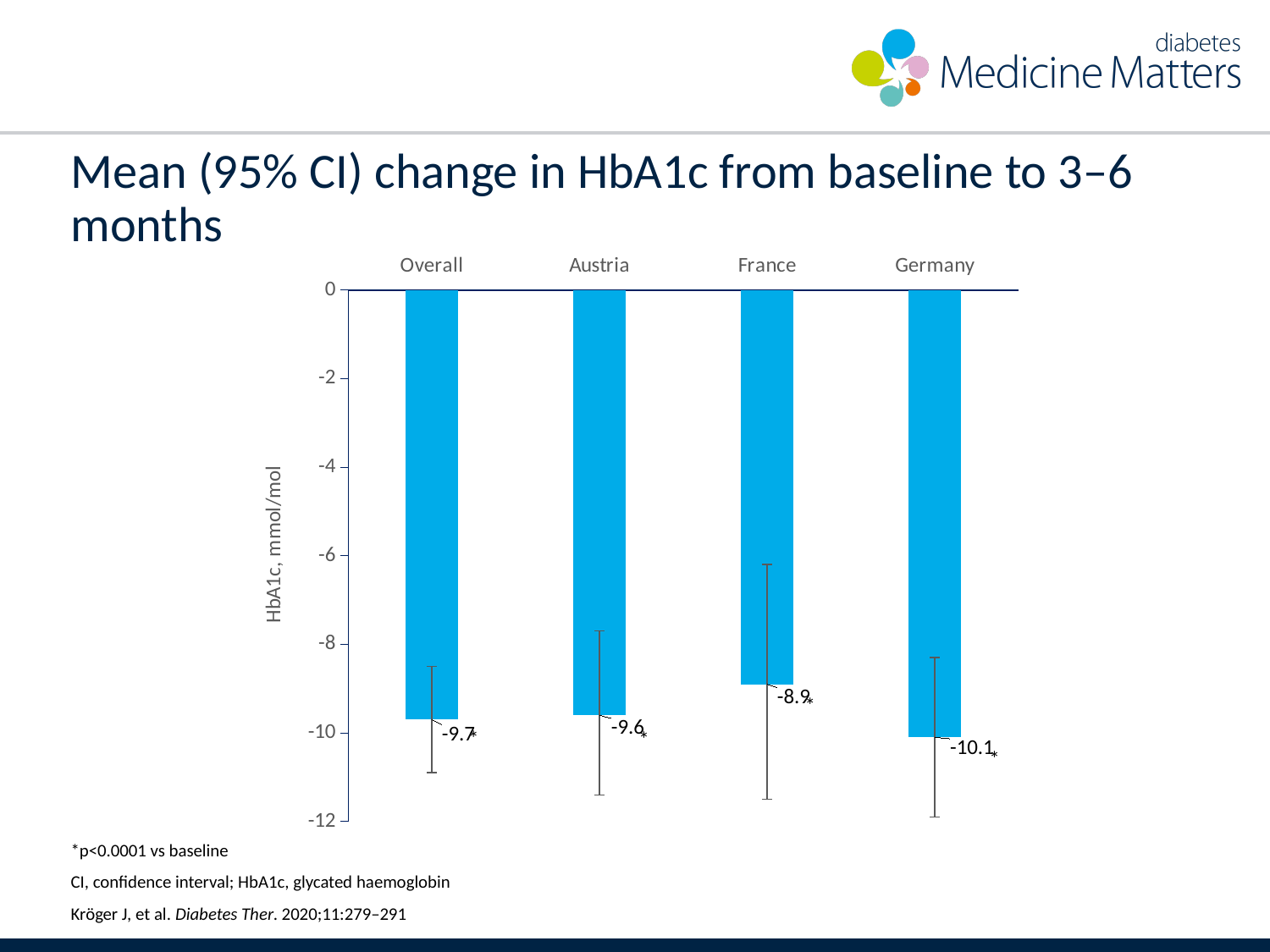

# Mean (95% CI) change in HbA1c from baseline to 3–6 months

### Chart

| Category | Change |
|---|---|
| Overall | -9.7 |
| Austria | -9.6 |
| France | -8.9 |
| Germany | -10.1 |
*
*
*
*

*p<0.0001 vs baseline
CI, confidence interval; HbA1c, glycated haemoglobin
Kröger J, et al. Diabetes Ther. 2020;11:279–291